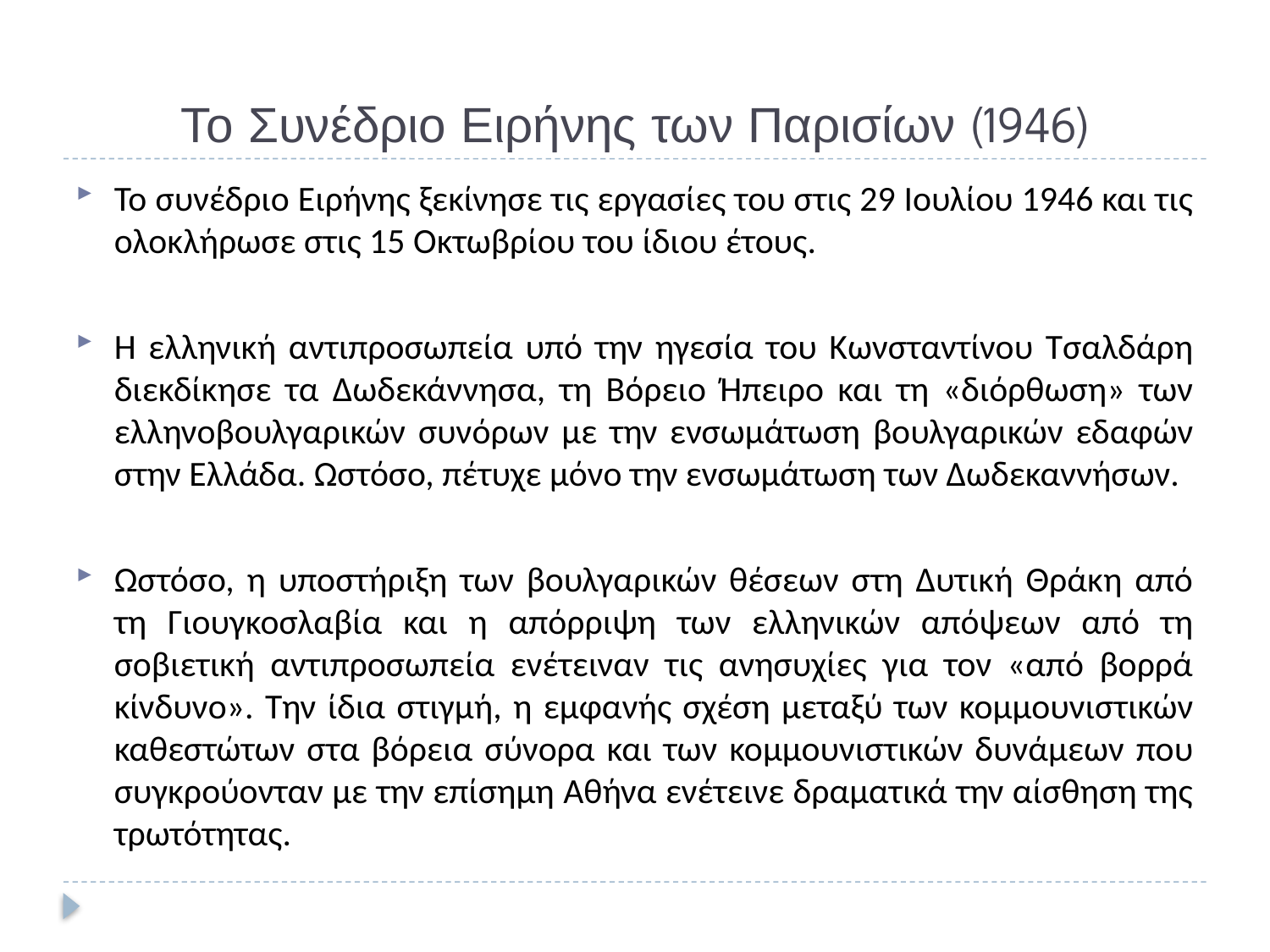

# Το Συνέδριο Ειρήνης των Παρισίων (1946)
To συνέδριο Ειρήνης ξεκίνησε τις εργασίες του στις 29 Ιουλίου 1946 και τις ολοκλήρωσε στις 15 Οκτωβρίου του ίδιου έτους.

Η ελληνική αντιπροσωπεία υπό την ηγεσία του Κωνσταντίνου Τσαλδάρη διεκδίκησε τα Δωδεκάννησα, τη Βόρειο Ήπειρο και τη «διόρθωση» των ελληνοβουλγαρικών συνόρων με την ενσωμάτωση βουλγαρικών εδαφών στην Ελλάδα. Ωστόσο, πέτυχε μόνο την ενσωμάτωση των Δωδεκαννήσων.

Ωστόσο, η υποστήριξη των βουλγαρικών θέσεων στη Δυτική Θράκη από τη Γιουγκοσλαβία και η απόρριψη των ελληνικών απόψεων από τη σοβιετική αντιπροσωπεία ενέτειναν τις ανησυχίες για τον «από βορρά κίνδυνο». Την ίδια στιγμή, η εμφανής σχέση μεταξύ των κομμουνιστικών καθεστώτων στα βόρεια σύνορα και των κομμουνιστικών δυνάμεων που συγκρούονταν με την επίσημη Αθήνα ενέτεινε δραματικά την αίσθηση της τρωτότητας.